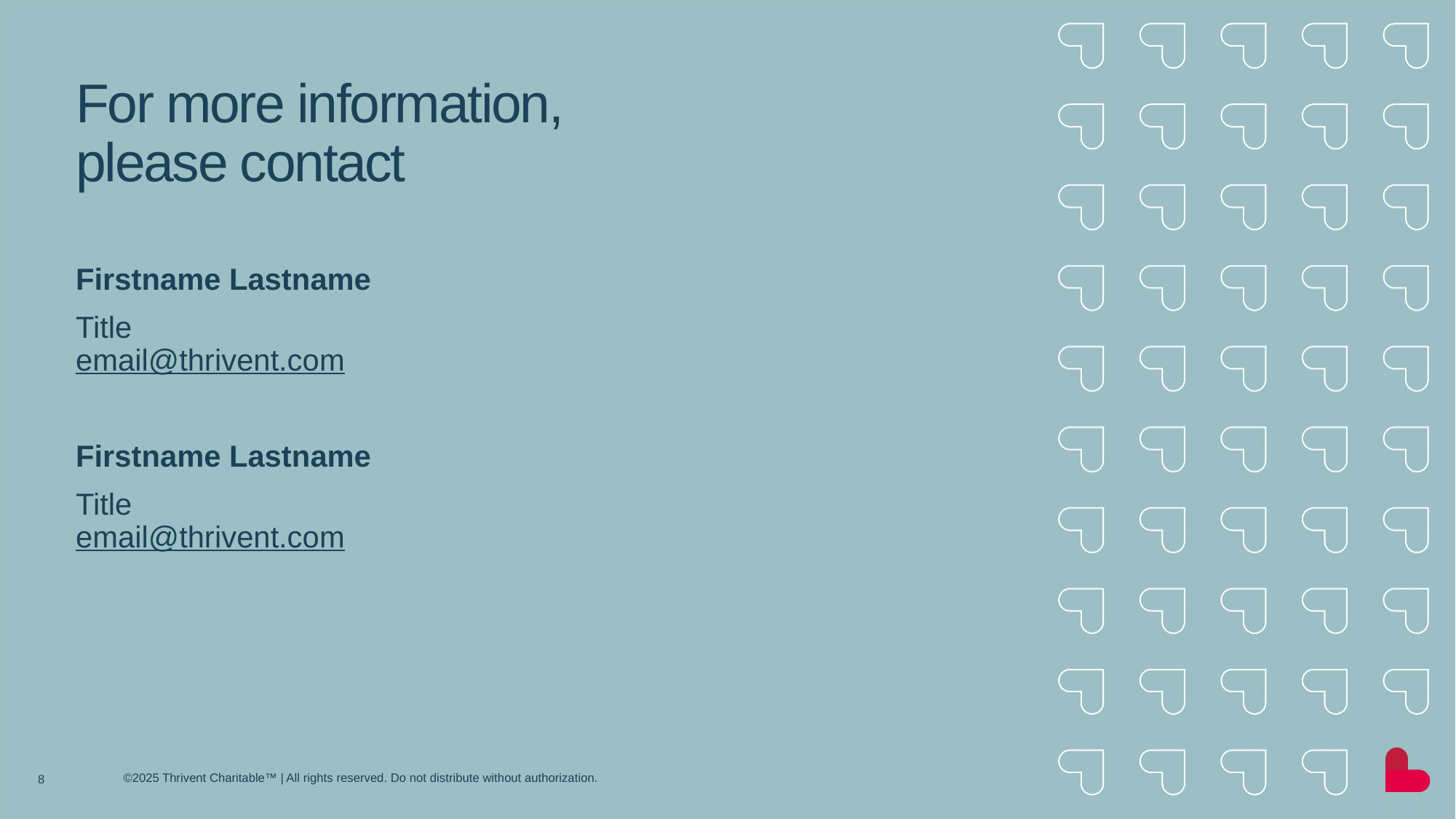

For more information, please contact
Firstname Lastname
Title
email@thrivent.com

Firstname Lastname
Title
email@thrivent.com

8
©2025 Thrivent Charitable™ | All rights reserved. Do not distribute without authorization.